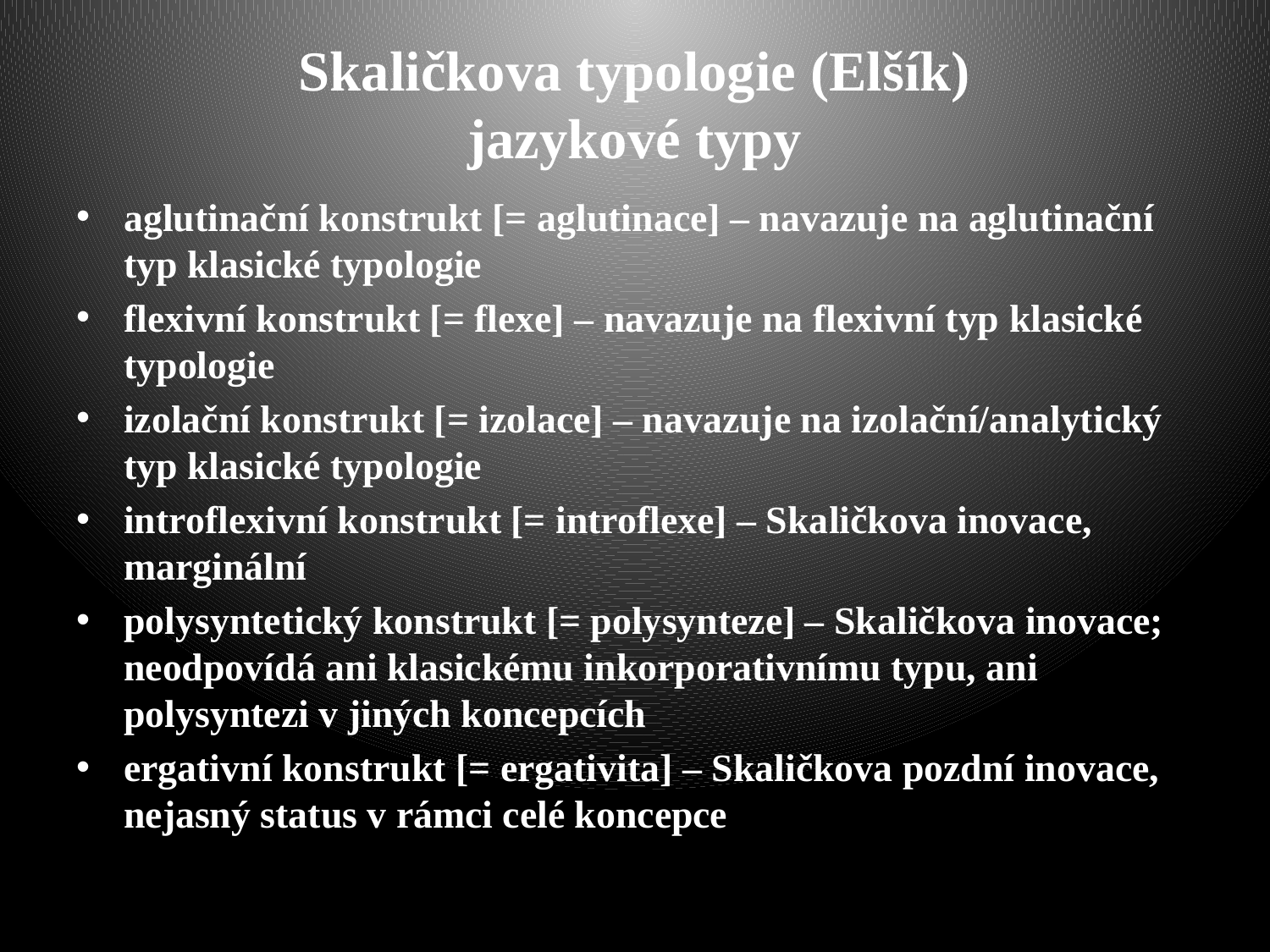

# Skaličkova typologie (Elšík) jazykové typy
aglutinační konstrukt [= aglutinace] – navazuje na aglutinační typ klasické typologie
flexivní konstrukt [= flexe] – navazuje na flexivní typ klasické typologie
izolační konstrukt [= izolace] – navazuje na izolační/analytický typ klasické typologie
introflexivní konstrukt [= introflexe] – Skaličkova inovace, marginální
polysyntetický konstrukt [= polysynteze] – Skaličkova inovace; neodpovídá ani klasickému inkorporativnímu typu, ani polysyntezi v jiných koncepcích
ergativní konstrukt [= ergativita] – Skaličkova pozdní inovace, nejasný status v rámci celé koncepce